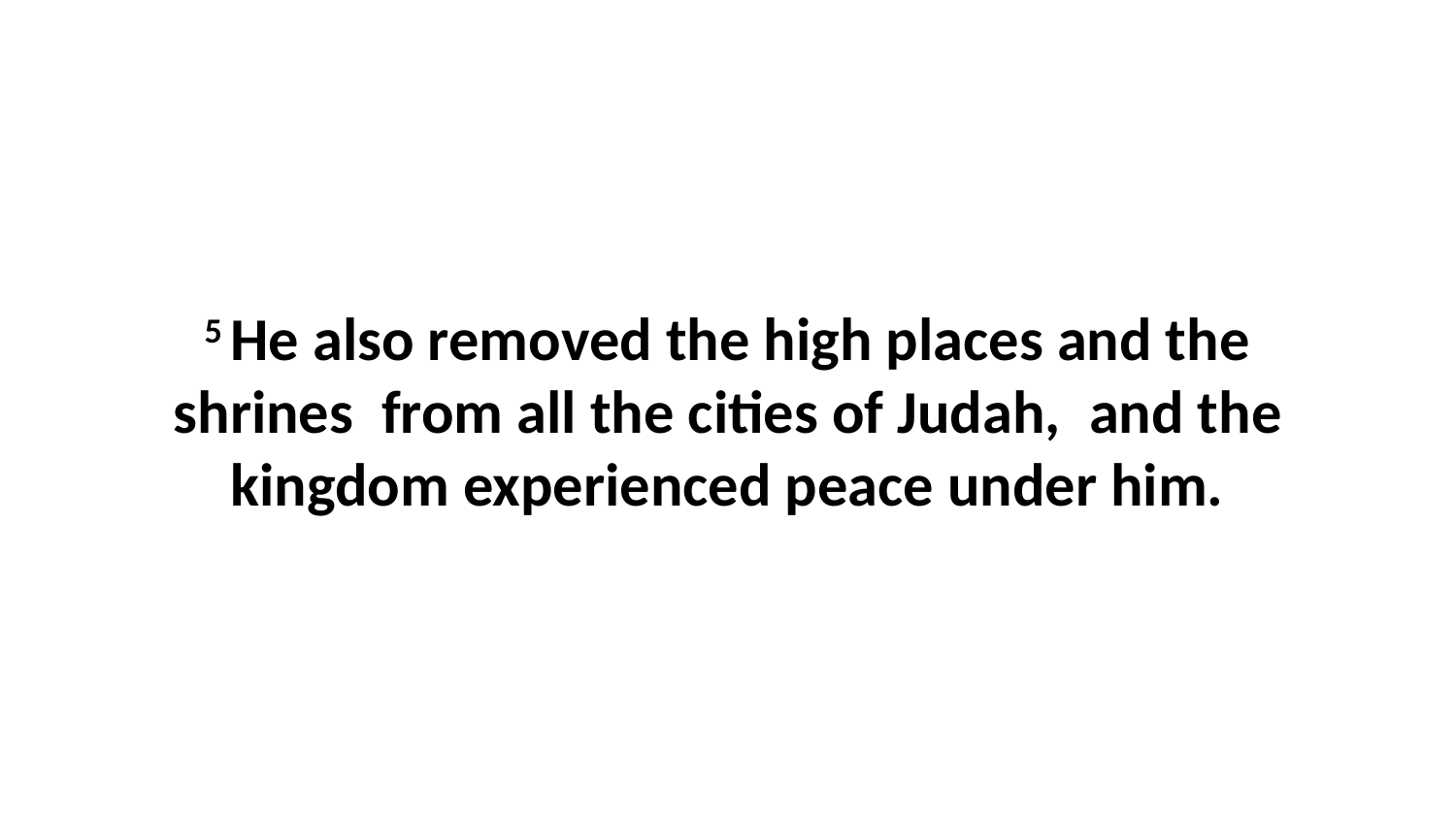

5 He also removed the high places and the shrines  from all the cities of Judah,  and the kingdom experienced peace under him.